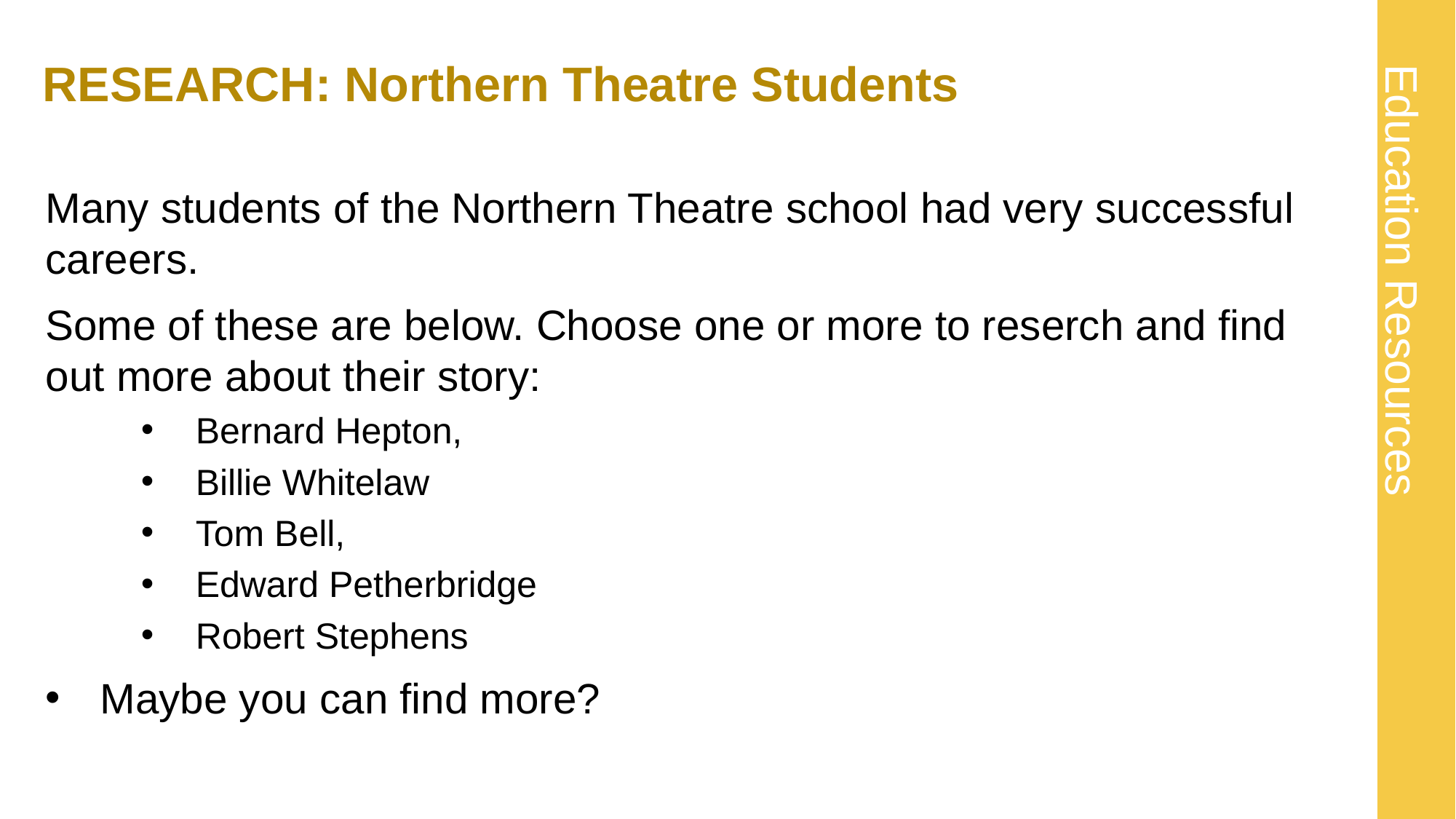

# RESEARCH: Northern Theatre Students
Many students of the Northern Theatre school had very successful careers.
Some of these are below. Choose one or more to reserch and find out more about their story:
Bernard Hepton,
Billie Whitelaw
Tom Bell,
Edward Petherbridge
Robert Stephens
Maybe you can find more?